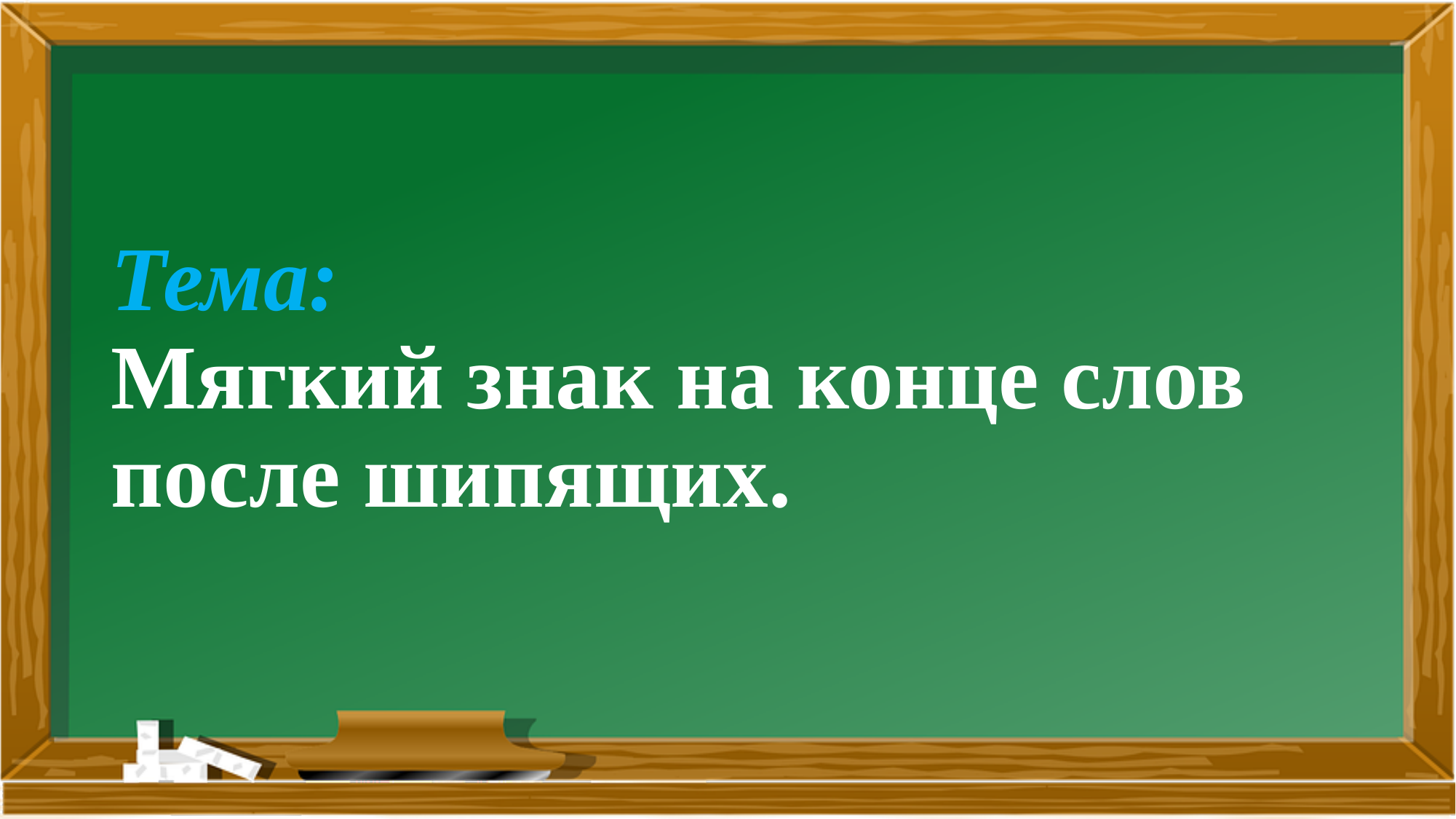

# Тема: Мягкий знак на конце слов после шипящих.